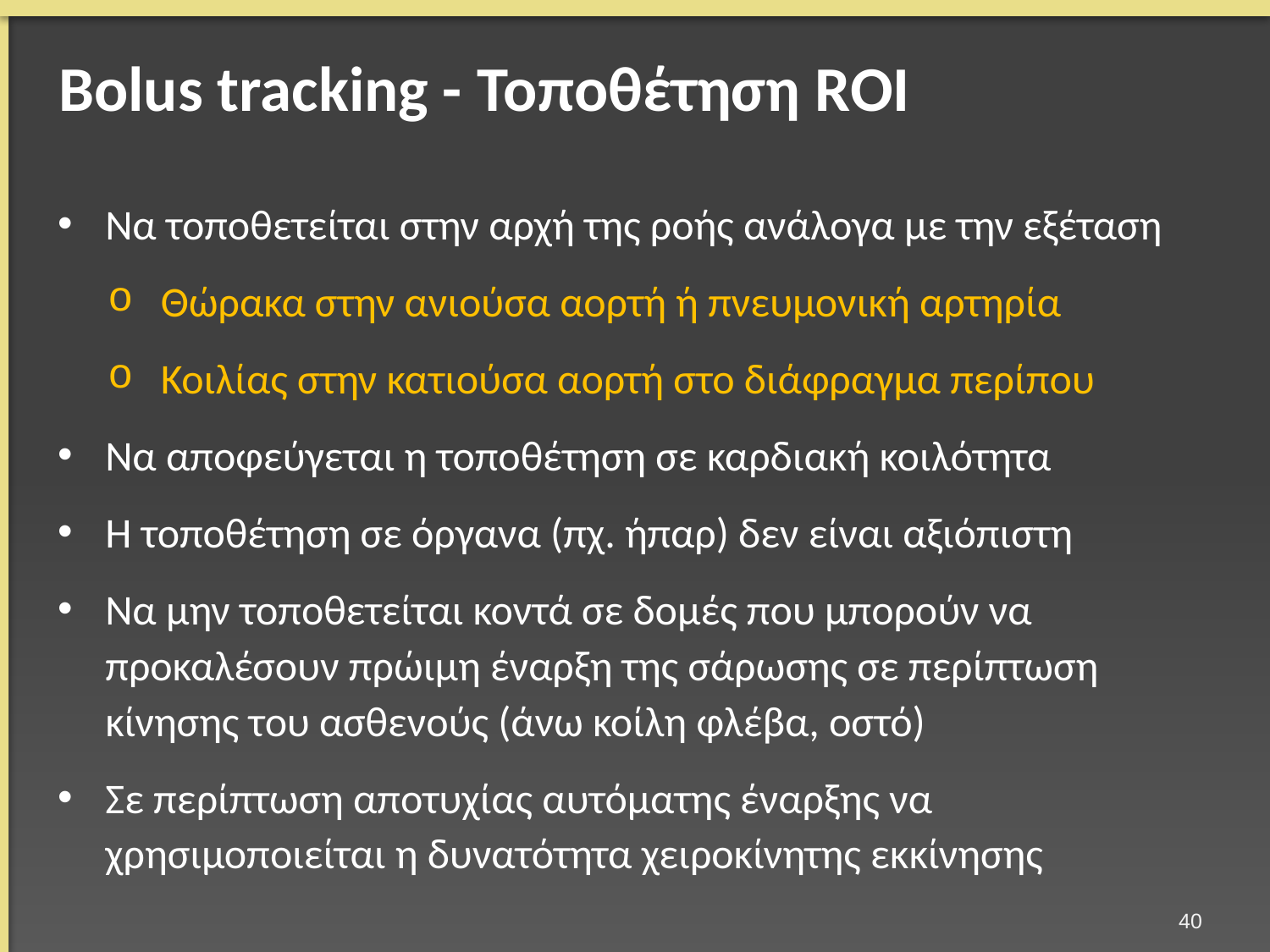

# Bolus tracking - Τοποθέτηση ROI
Να τοποθετείται στην αρχή της ροής ανάλογα με την εξέταση
Θώρακα στην ανιούσα αορτή ή πνευμονική αρτηρία
Κοιλίας στην κατιούσα αορτή στο διάφραγμα περίπου
Να αποφεύγεται η τοποθέτηση σε καρδιακή κοιλότητα
Η τοποθέτηση σε όργανα (πχ. ήπαρ) δεν είναι αξιόπιστη
Να μην τοποθετείται κοντά σε δομές που μπορούν να προκαλέσουν πρώιμη έναρξη της σάρωσης σε περίπτωση κίνησης του ασθενούς (άνω κοίλη φλέβα, οστό)
Σε περίπτωση αποτυχίας αυτόματης έναρξης να χρησιμοποιείται η δυνατότητα χειροκίνητης εκκίνησης
40